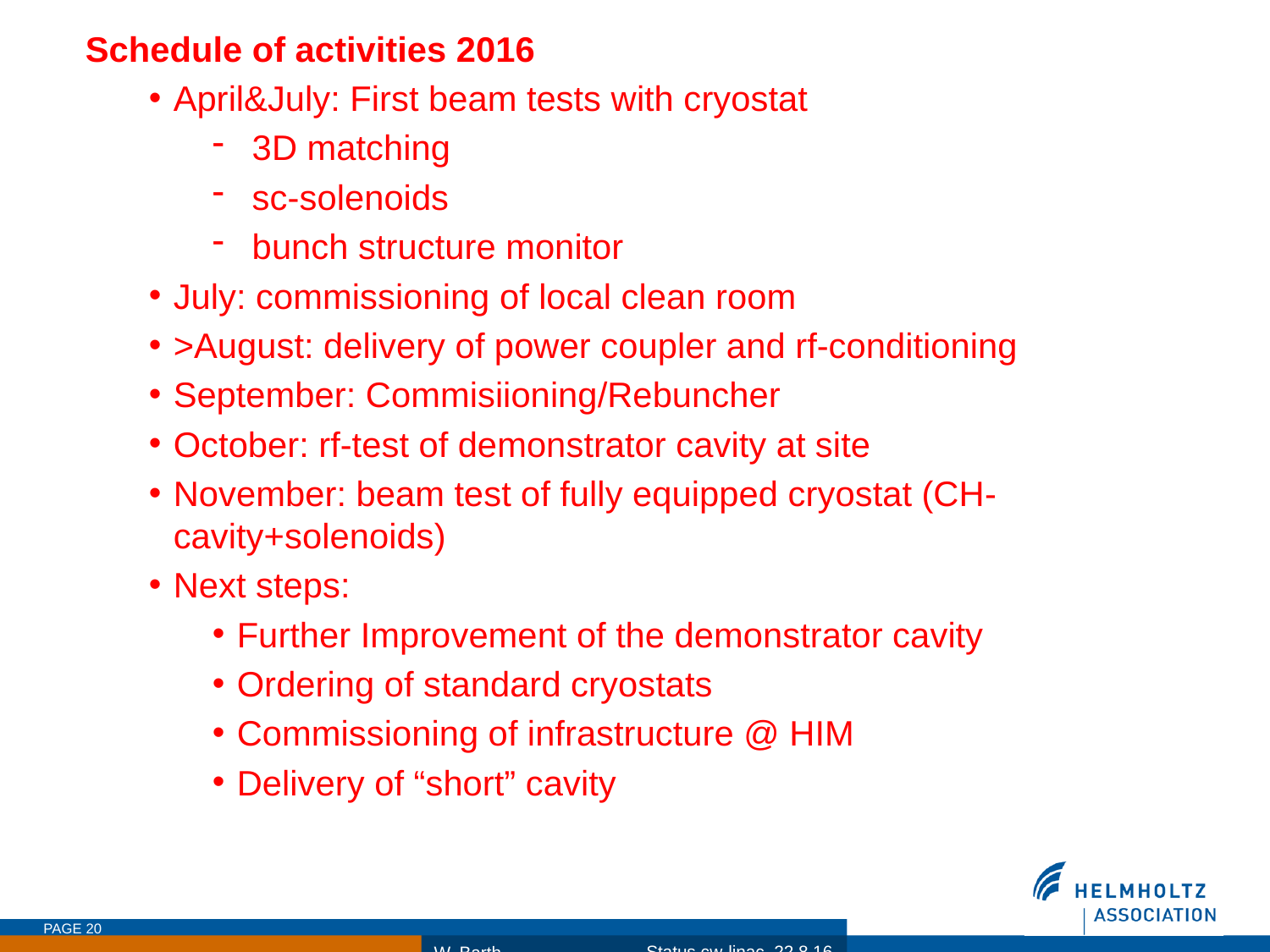

Schedule of activities 2016
April&July: First beam tests with cryostat
3D matching
sc-solenoids
bunch structure monitor
July: commissioning of local clean room
>August: delivery of power coupler and rf-conditioning
September: Commisiioning/Rebuncher
October: rf-test of demonstrator cavity at site
November: beam test of fully equipped cryostat (CH-cavity+solenoids)
Next steps:
Further Improvement of the demonstrator cavity
Ordering of standard cryostats
Commissioning of infrastructure @ HIM
Delivery of “short” cavity

Status cw-linac, 22.8.16
W. Barth
PAGE 20